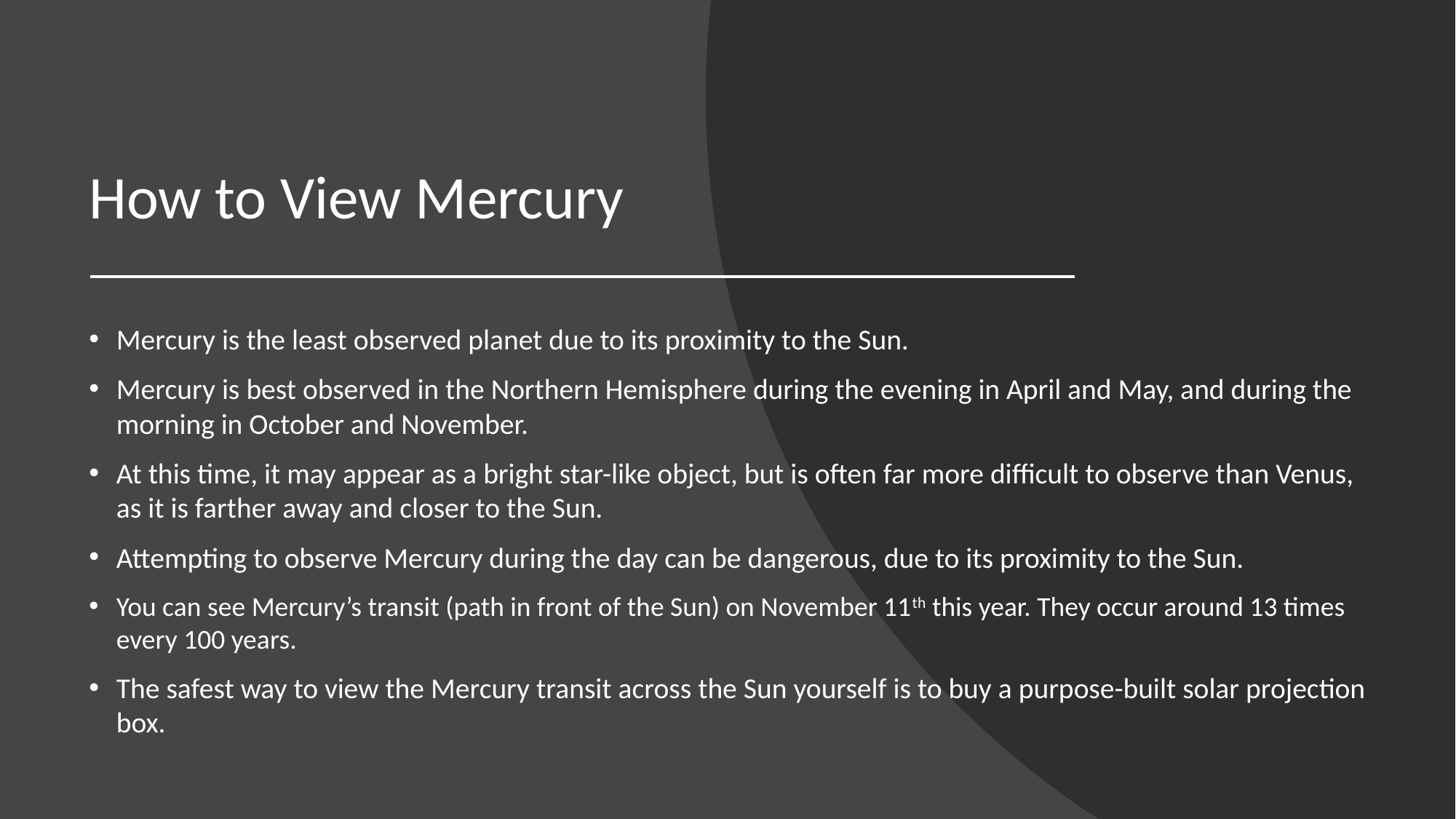

# How to View Mercury
Mercury is the least observed planet due to its proximity to the Sun.
Mercury is best observed in the Northern Hemisphere during the evening in April and May, and during the morning in October and November.
At this time, it may appear as a bright star-like object, but is often far more difficult to observe than Venus, as it is farther away and closer to the Sun.
Attempting to observe Mercury during the day can be dangerous, due to its proximity to the Sun.
You can see Mercury’s transit (path in front of the Sun) on November 11th this year. They occur around 13 times every 100 years.
The safest way to view the Mercury transit across the Sun yourself is to buy a purpose-built solar projection box.